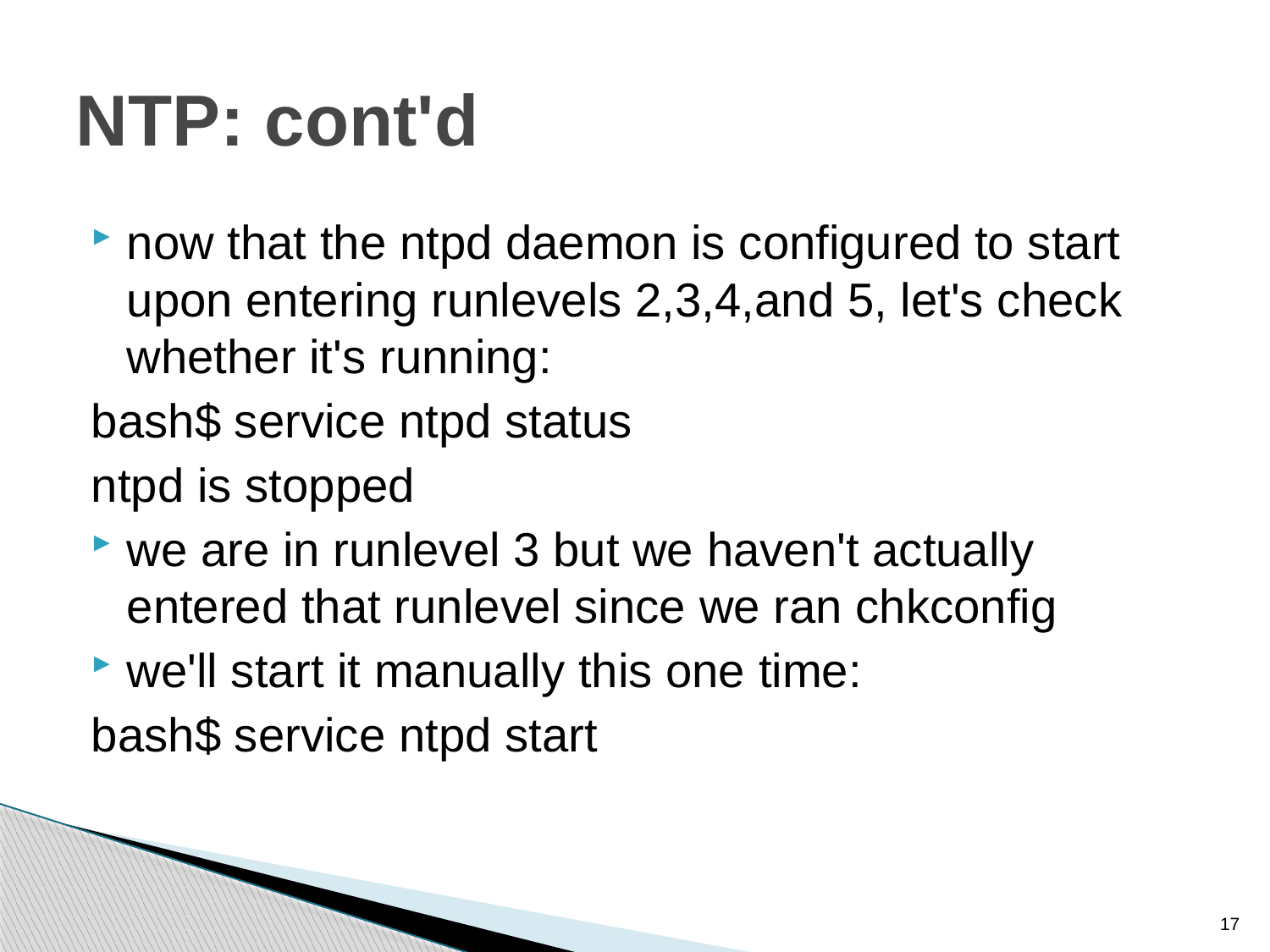

# NTP: cont'd
now that the ntpd daemon is configured to start upon entering runlevels 2,3,4,and 5, let's check whether it's running:
bash$ service ntpd status
ntpd is stopped
we are in runlevel 3 but we haven't actually entered that runlevel since we ran chkconfig
we'll start it manually this one time:
bash$ service ntpd start

17